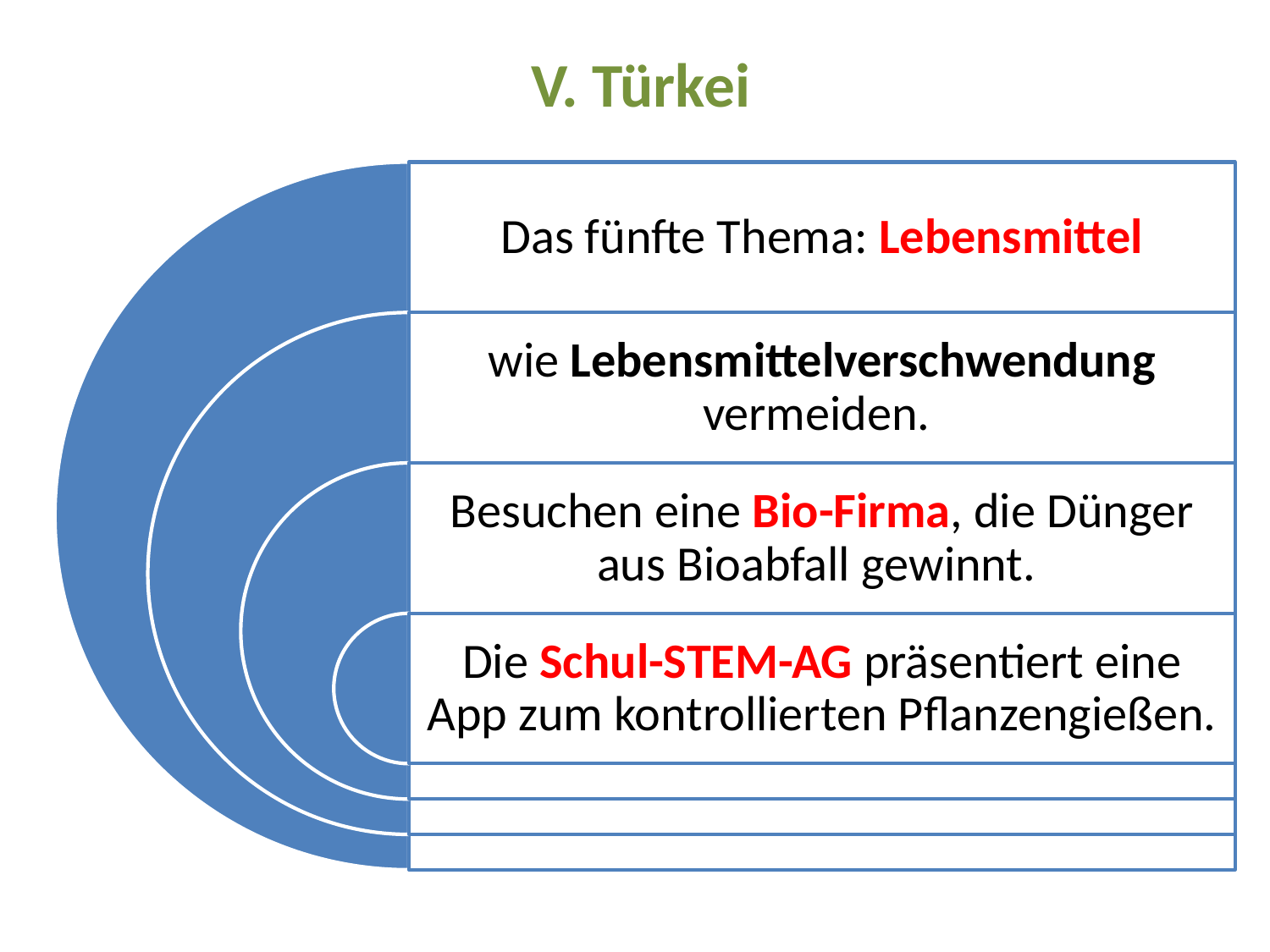

# V. Türkei
Das fünfte Thema: Lebensmittel
wie Lebensmittelverschwendung vermeiden.
Besuchen eine Bio-Firma, die Dünger aus Bioabfall gewinnt.
Die Schul-STEM-AG präsentiert eine App zum kontrollierten Pflanzengießen.